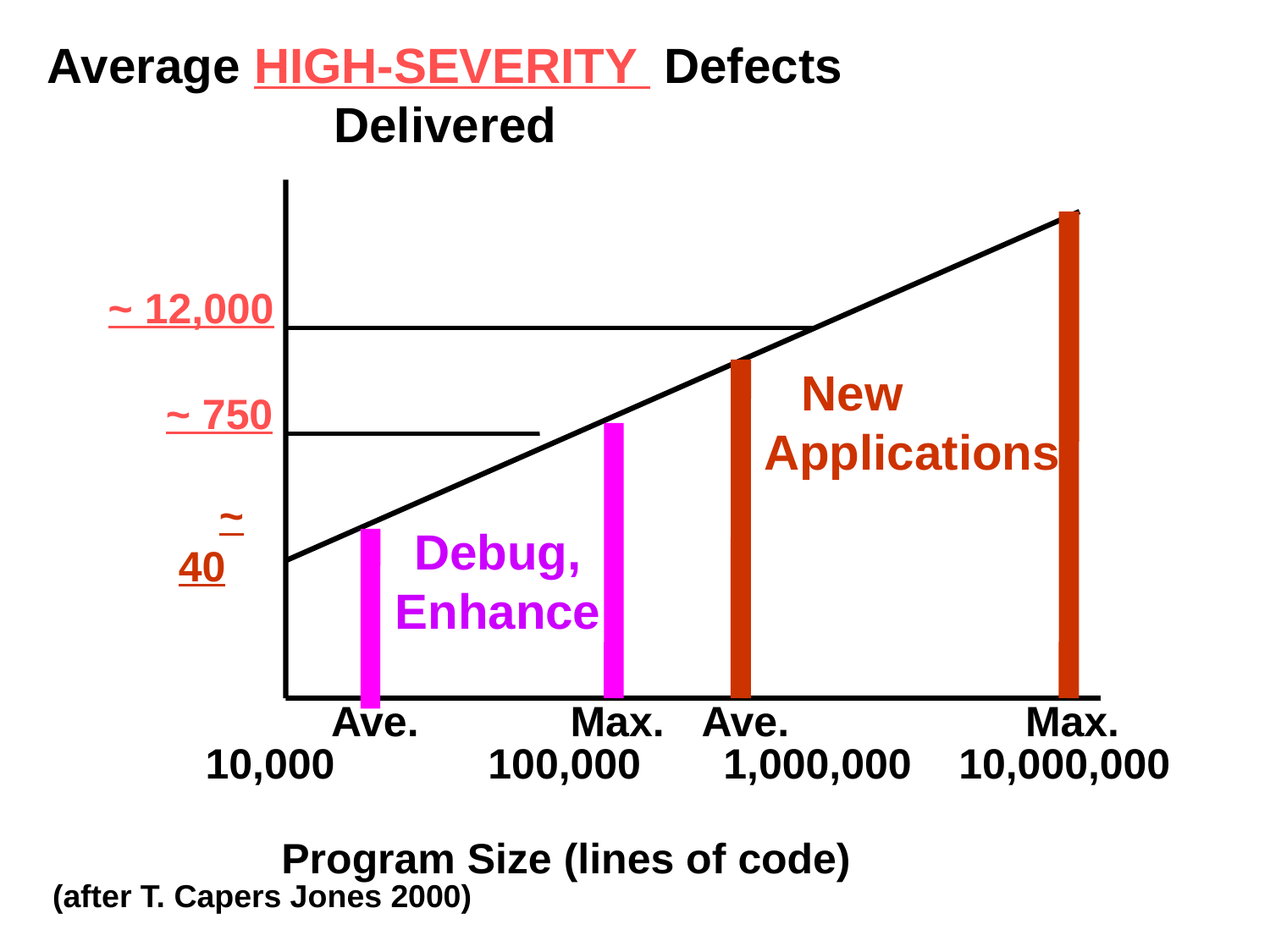

Average HIGH-SEVERITY  Defects Delivered

~ 12,000

   New Applications

~ 750

     ~ 40
Debug,
Enhance

Ave.
Max.
Ave.
Max.

   10,000             100,000       1,000,000    10,000,000
Program Size (lines of code)
(after T. Capers Jones 2000)